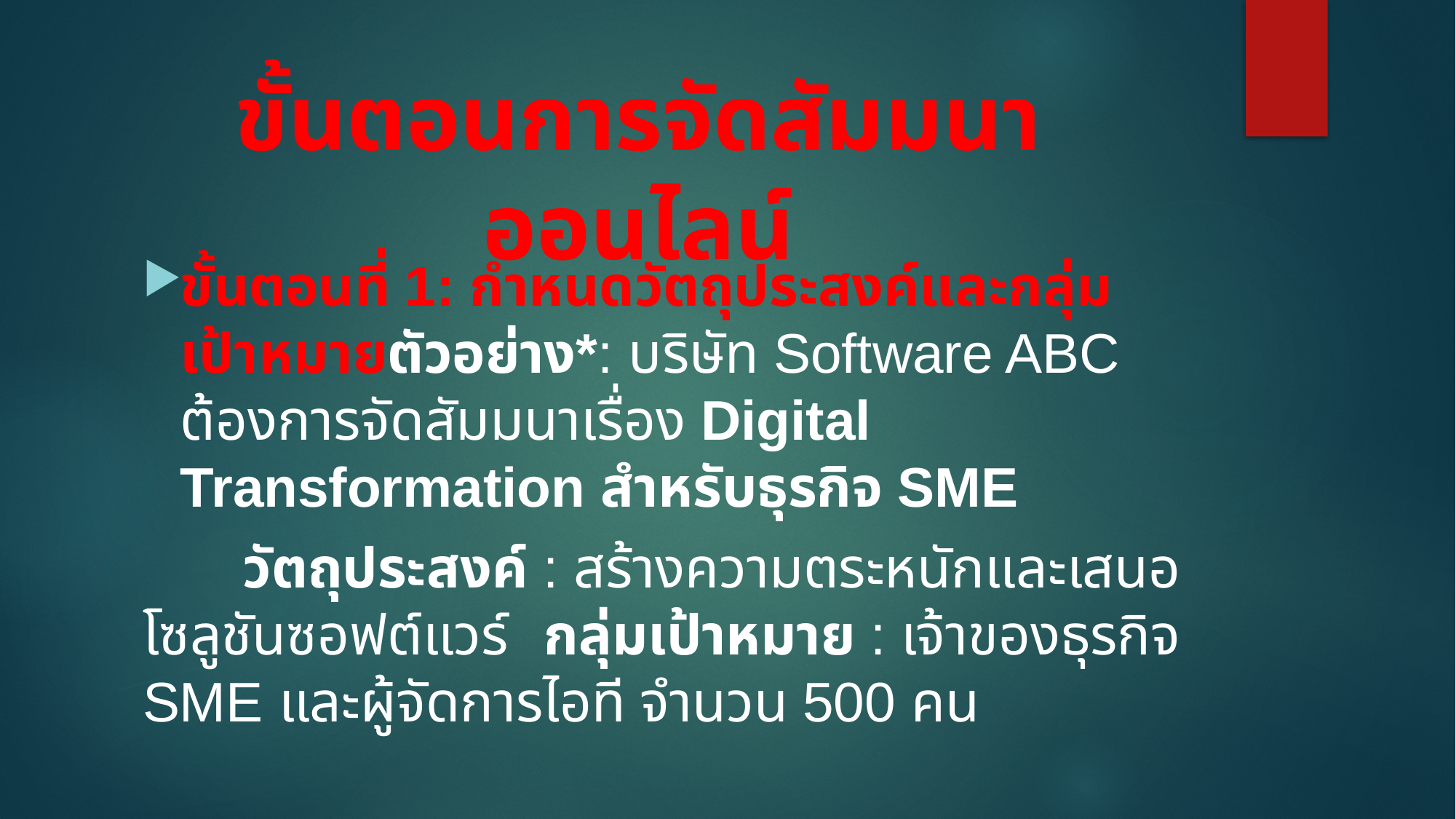

# ขั้นตอนการจัดสัมมนาออนไลน์
ขั้นตอนที่ 1: กำหนดวัตถุประสงค์และกลุ่มเป้าหมายตัวอย่าง*: บริษัท Software ABC ต้องการจัดสัมมนาเรื่อง Digital Transformation สำหรับธุรกิจ SME
	วัตถุประสงค์ : สร้างความตระหนักและเสนอโซลูชันซอฟต์แวร์ 	กลุ่มเป้าหมาย : เจ้าของธุรกิจ SME และผู้จัดการไอที จำนวน 500 คน